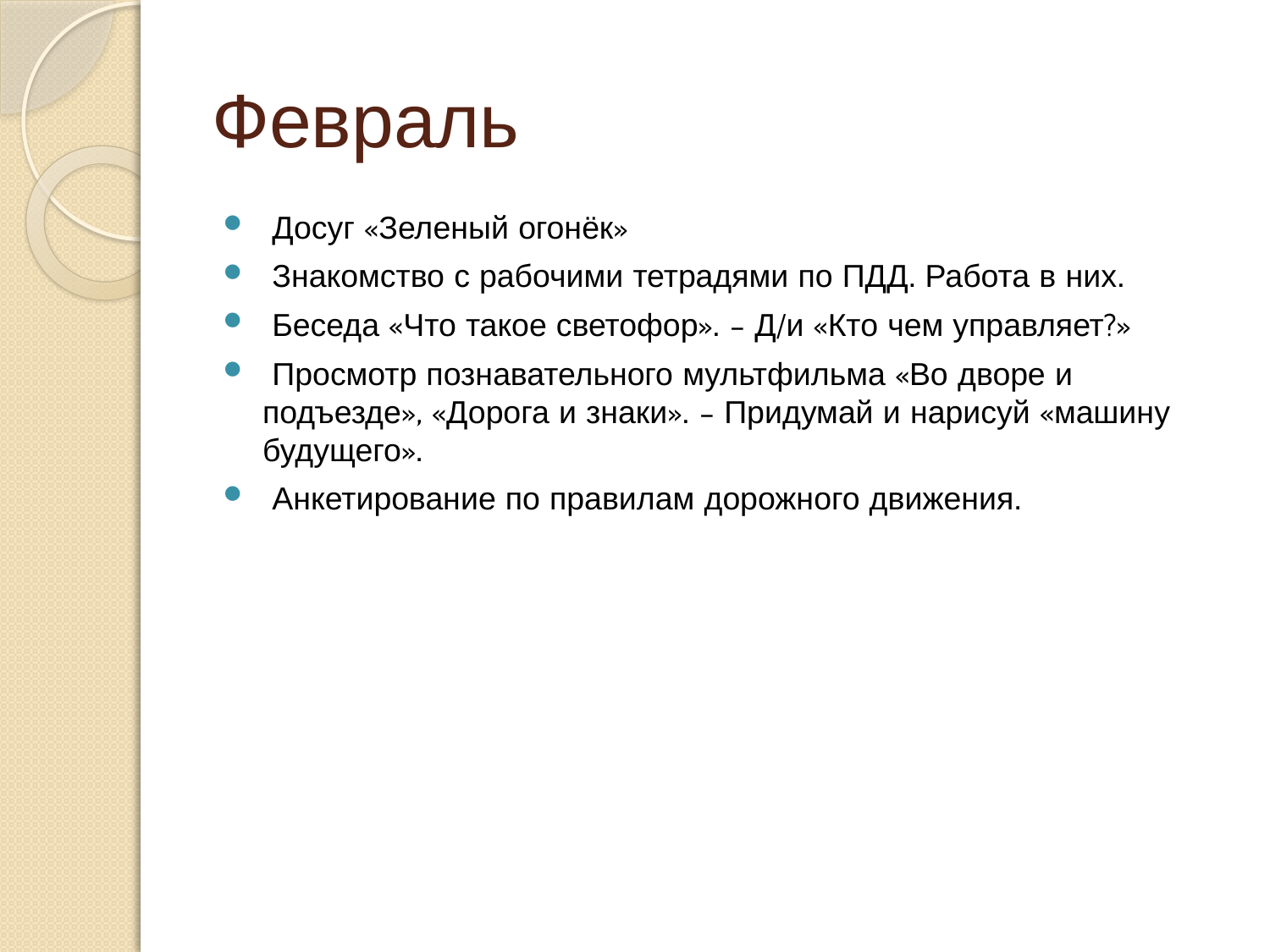

# Февраль
 Досуг «Зеленый огонёк»
 Знакомство с рабочими тетрадями по ПДД. Работа в них.
 Беседа «Что такое светофор». – Д/и «Кто чем управляет?»
 Просмотр познавательного мультфильма «Во дворе и подъезде», «Дорога и знаки». – Придумай и нарисуй «машину будущего».
 Анкетирование по правилам дорожного движения.